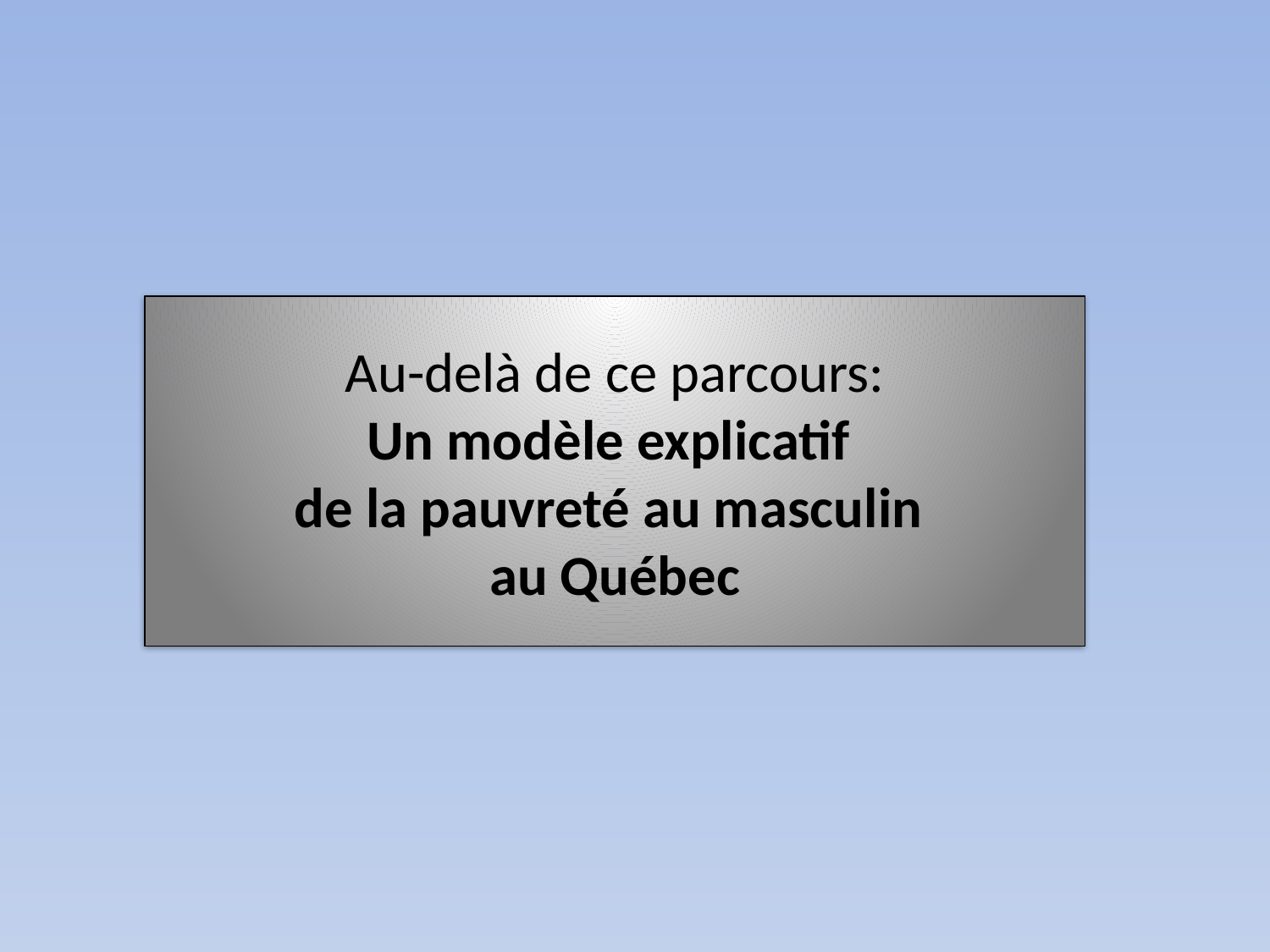

# Au-delà de ce parcours: Un modèle explicatif de la pauvreté au masculin au Québec